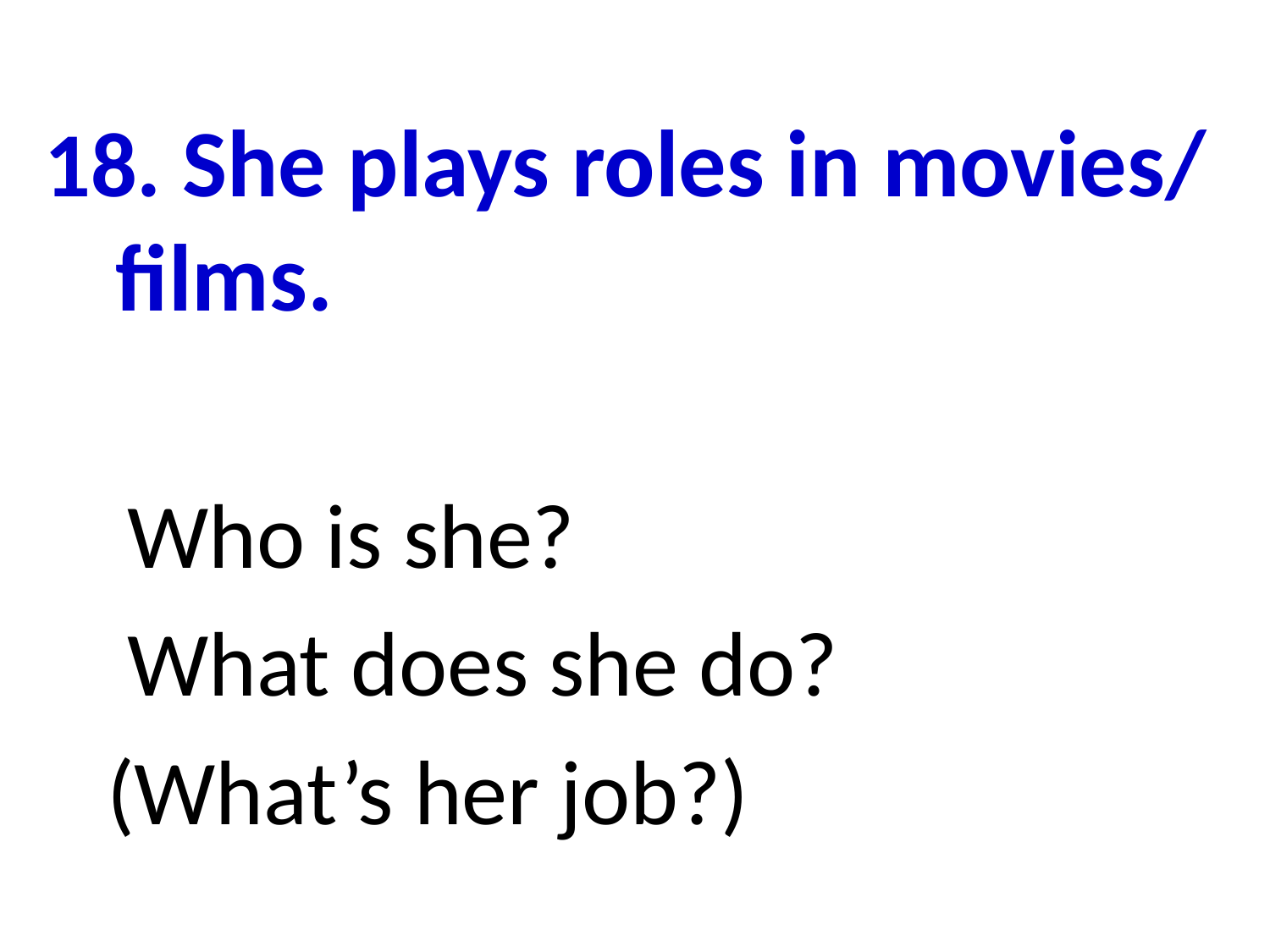

18. She plays roles in movies/ films.

    Who is she?
    What does she do?
   (What’s her job?)